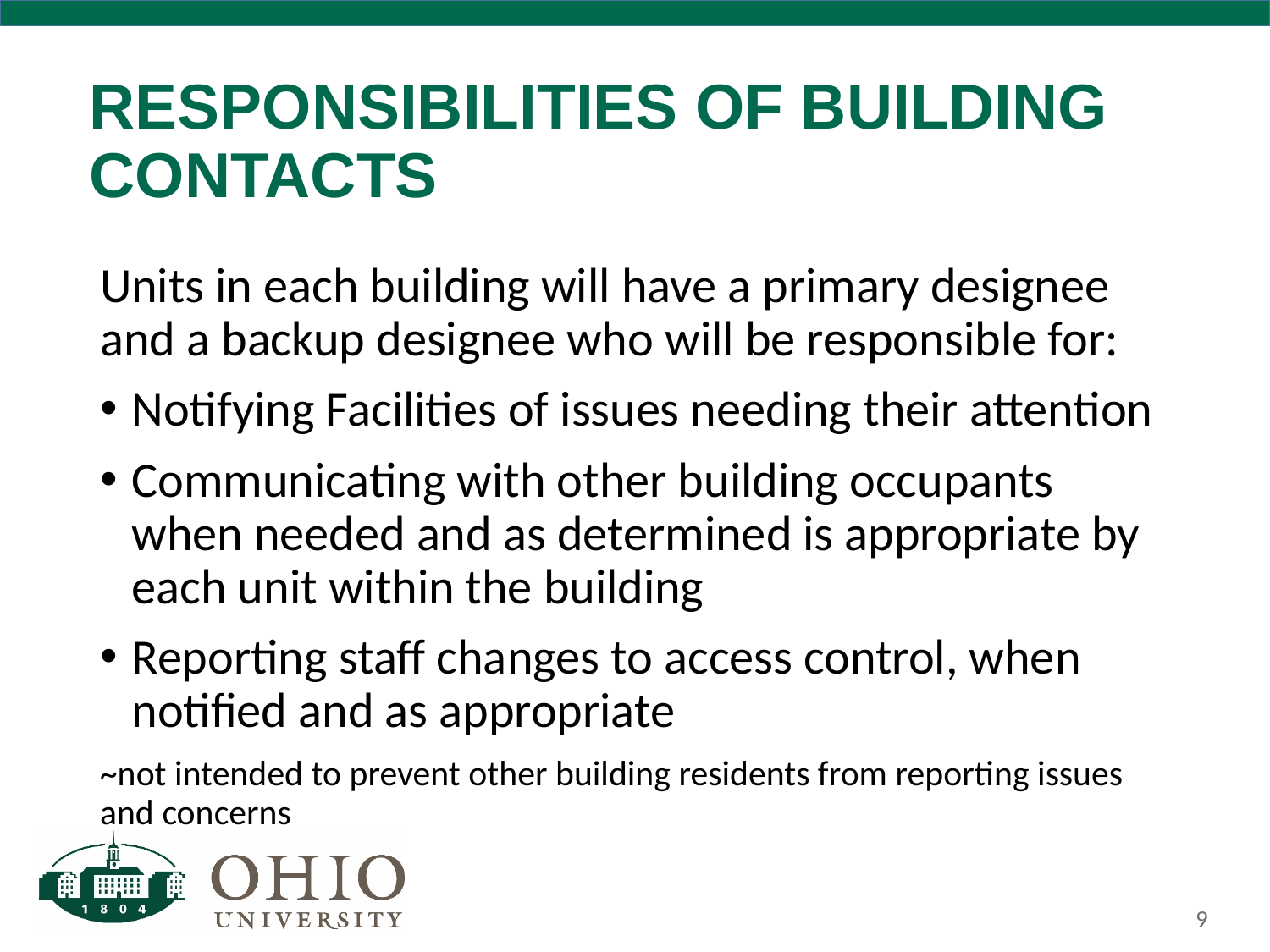

# Responsibilities of Building Contacts
Units in each building will have a primary designee and a backup designee who will be responsible for:
Notifying Facilities of issues needing their attention
Communicating with other building occupants when needed and as determined is appropriate by each unit within the building
Reporting staff changes to access control, when notified and as appropriate
~not intended to prevent other building residents from reporting issues and concerns